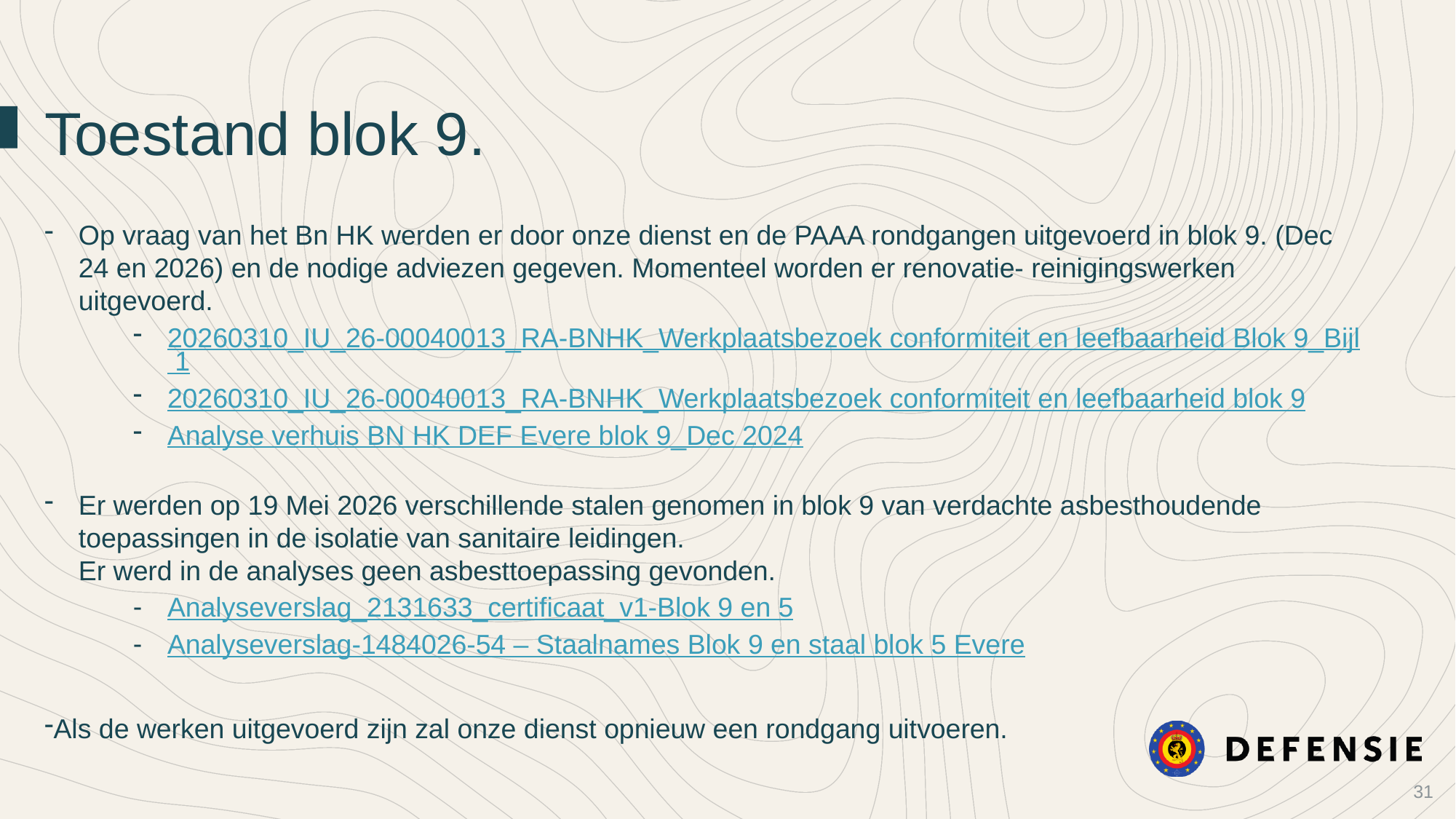

Toestand blok 9.
Op vraag van het Bn HK werden er door onze dienst en de PAAA rondgangen uitgevoerd in blok 9. (Dec 24 en 2026) en de nodige adviezen gegeven. Momenteel worden er renovatie- reinigingswerken uitgevoerd.
20260310_IU_26-00040013_RA-BNHK_Werkplaatsbezoek conformiteit en leefbaarheid Blok 9_Bijl 1
20260310_IU_26-00040013_RA-BNHK_Werkplaatsbezoek conformiteit en leefbaarheid blok 9
Analyse verhuis BN HK DEF Evere blok 9_Dec 2024

Er werden op 19 Mei 2026 verschillende stalen genomen in blok 9 van verdachte asbesthoudende toepassingen in de isolatie van sanitaire leidingen.
Er werd in de analyses geen asbesttoepassing gevonden.
Analyseverslag_2131633_certificaat_v1-Blok 9 en 5
Analyseverslag-1484026-54 – Staalnames Blok 9 en staal blok 5 Evere

Als de werken uitgevoerd zijn zal onze dienst opnieuw een rondgang uitvoeren.